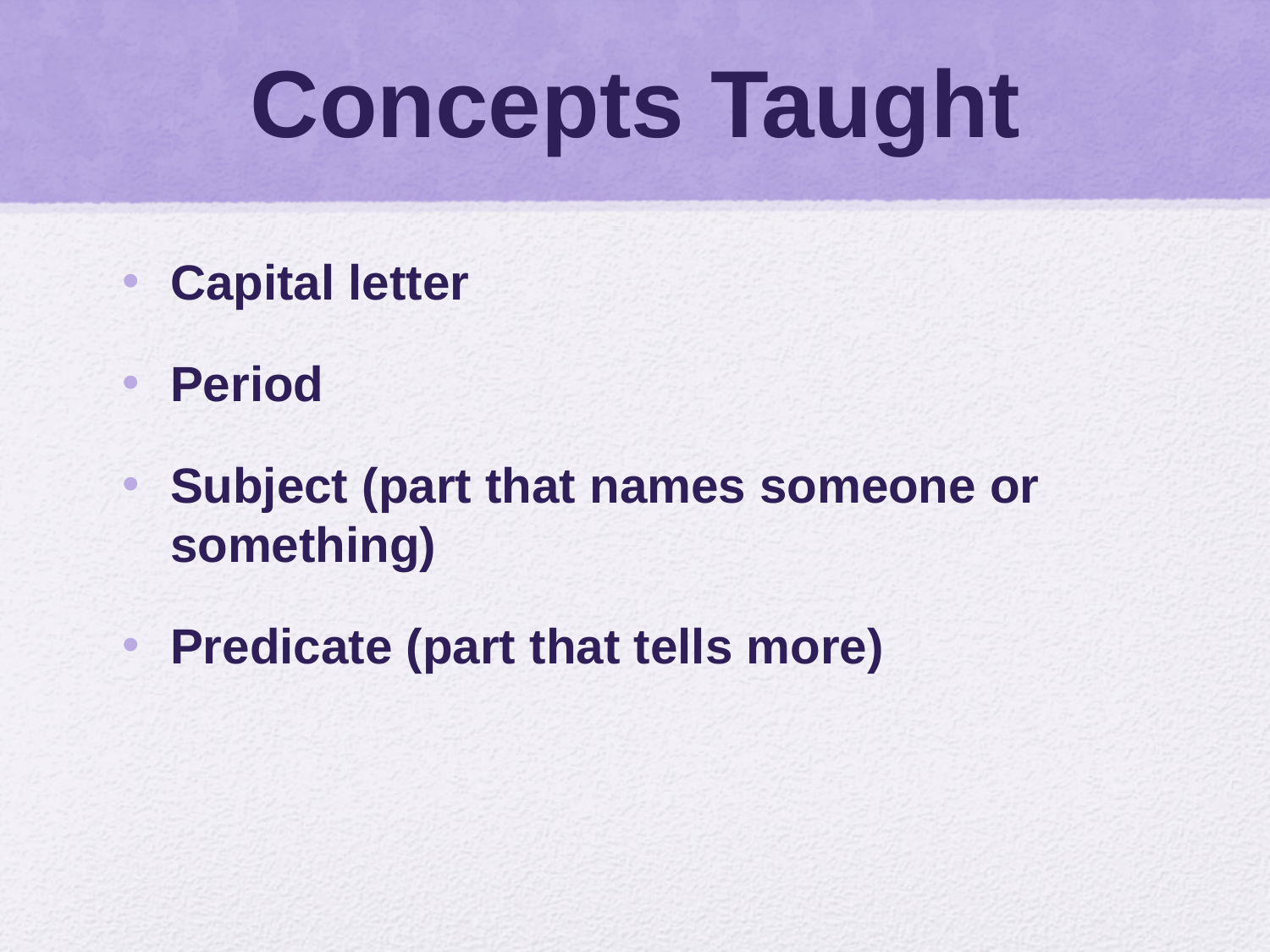

# Concepts Taught
Capital letter
Period
Subject (part that names someone or something)
Predicate (part that tells more)